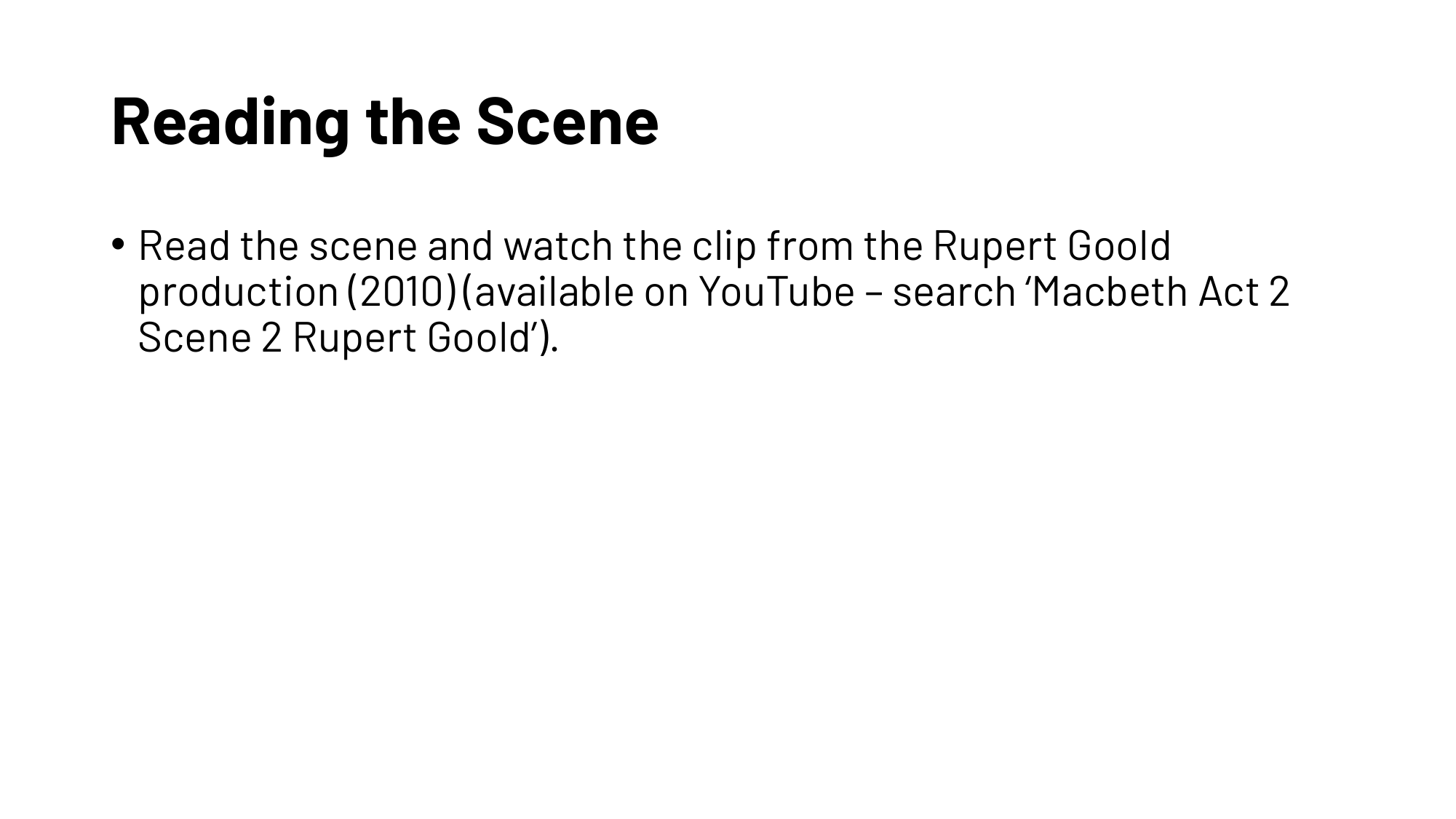

# Reading the Scene
Read the scene and watch the clip from the Rupert Goold production (2010) (available on YouTube – search ‘Macbeth Act 2 Scene 2 Rupert Goold’).